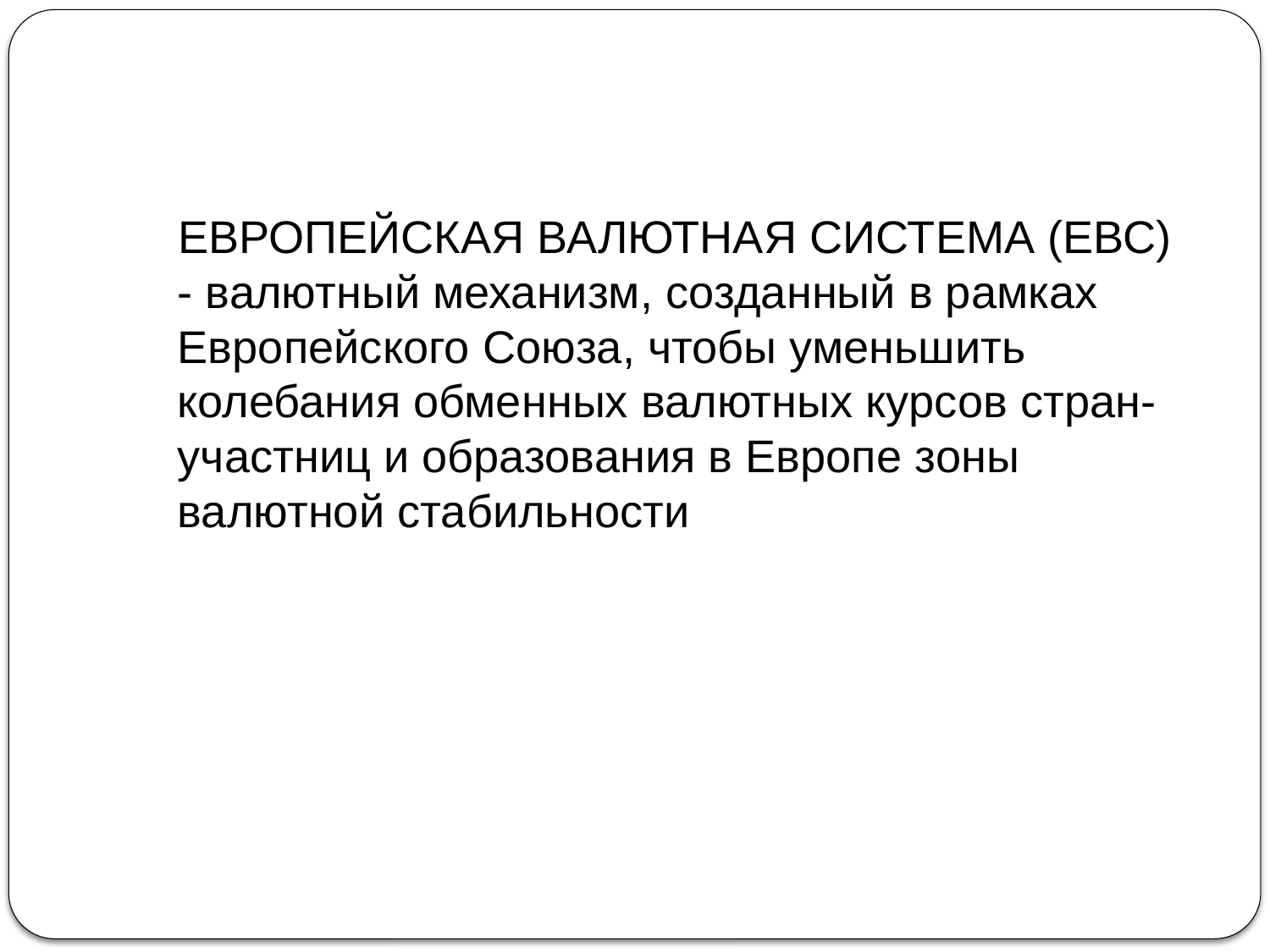

#
   ЕВРОПЕЙСКАЯ ВАЛЮТНАЯ СИСТЕМА (ЕВС) - валютный механизм, созданный в рамках Европейского Союза, чтобы уменьшить колебания обменных валютных курсов стран-участниц и образования в Европе зоны валютной стабильности